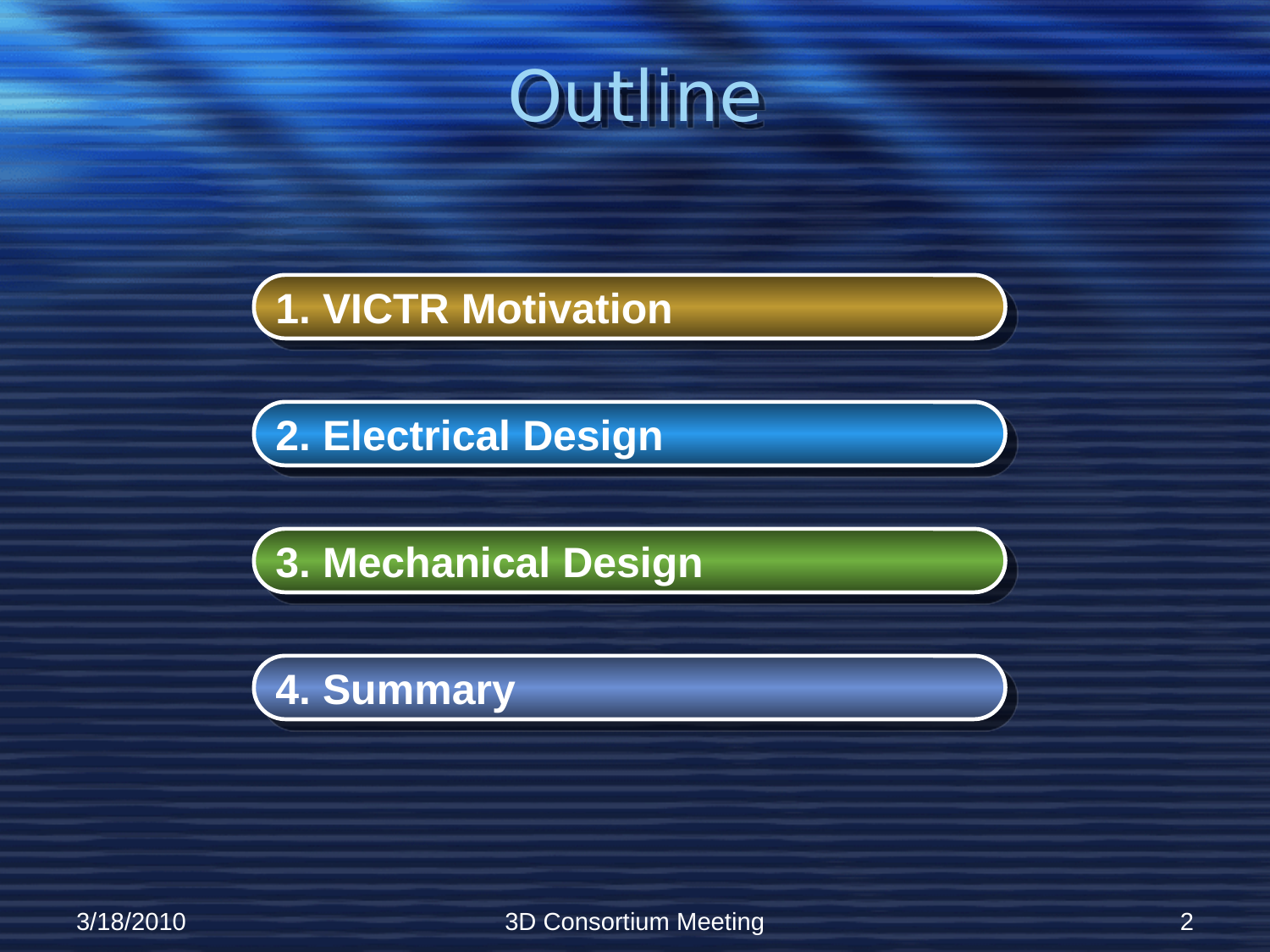

# Outline
1. VICTR Motivation
2. Electrical Design
3. Mechanical Design
4. Summary
3/18/2010
3D Consortium Meeting
2